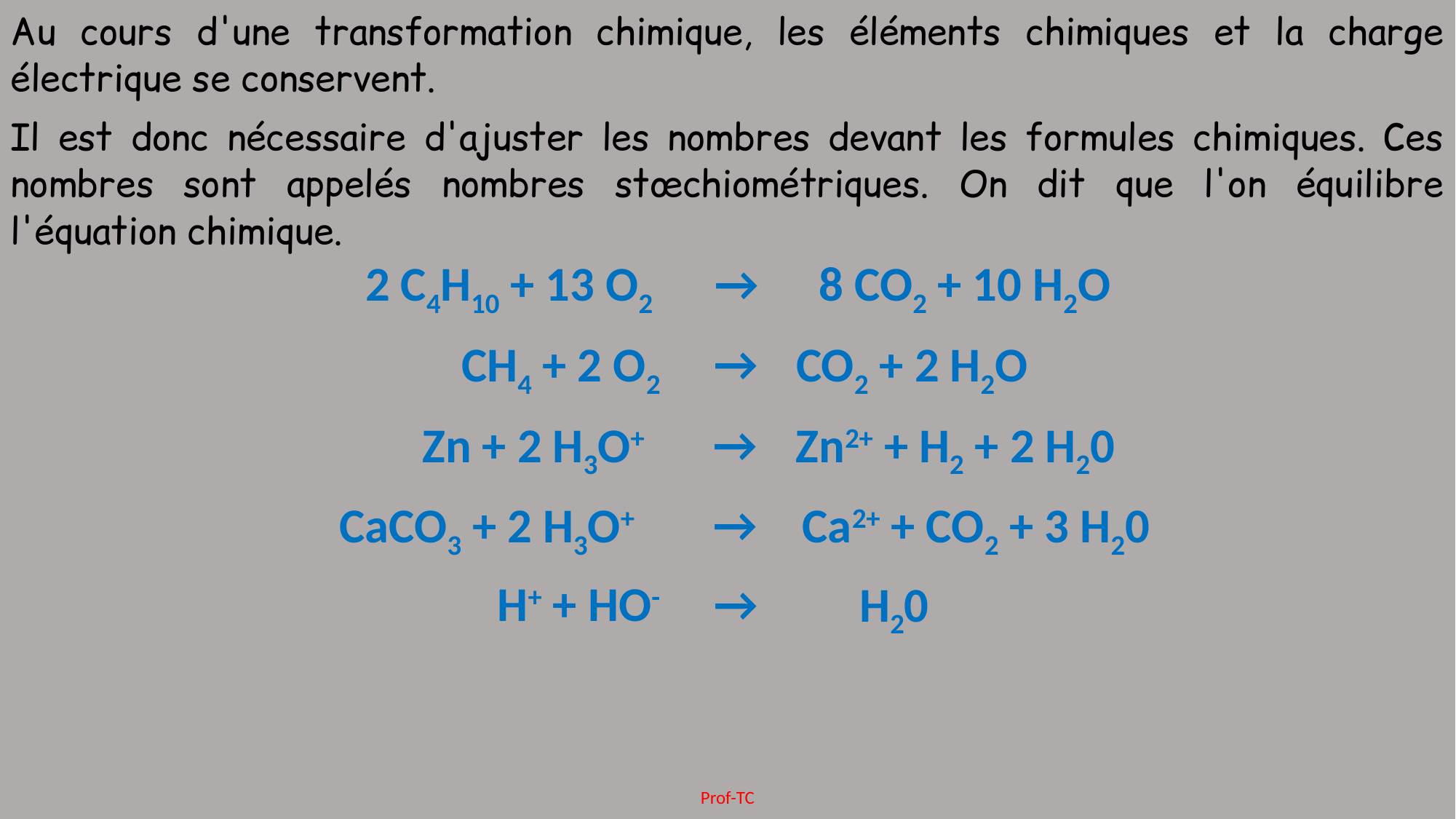

Au cours d'une transformation chimique, les éléments chimiques et la charge électrique se conservent.
Il est donc nécessaire d'ajuster les nombres devant les formules chimiques. Ces nombres sont appelés nombres stœchiométriques. On dit que l'on équilibre l'équation chimique.
| 2 C4H10 + 13 O2 | → | 8 CO2 + 10 H2O |
| --- | --- | --- |
| CH4 + 2 O2 | → | CO2 + 2 H2O |
| --- | --- | --- |

| Zn + 2 H3O+ | → | Zn2+ + H2 + 2 H20 |
| --- | --- | --- |
| CaCO3 + 2 H3O+ | → | Ca2+ + CO2 + 3 H20 |
| --- | --- | --- |
| H+ + HO- | → | H20 |
| --- | --- | --- |
Prof-TC